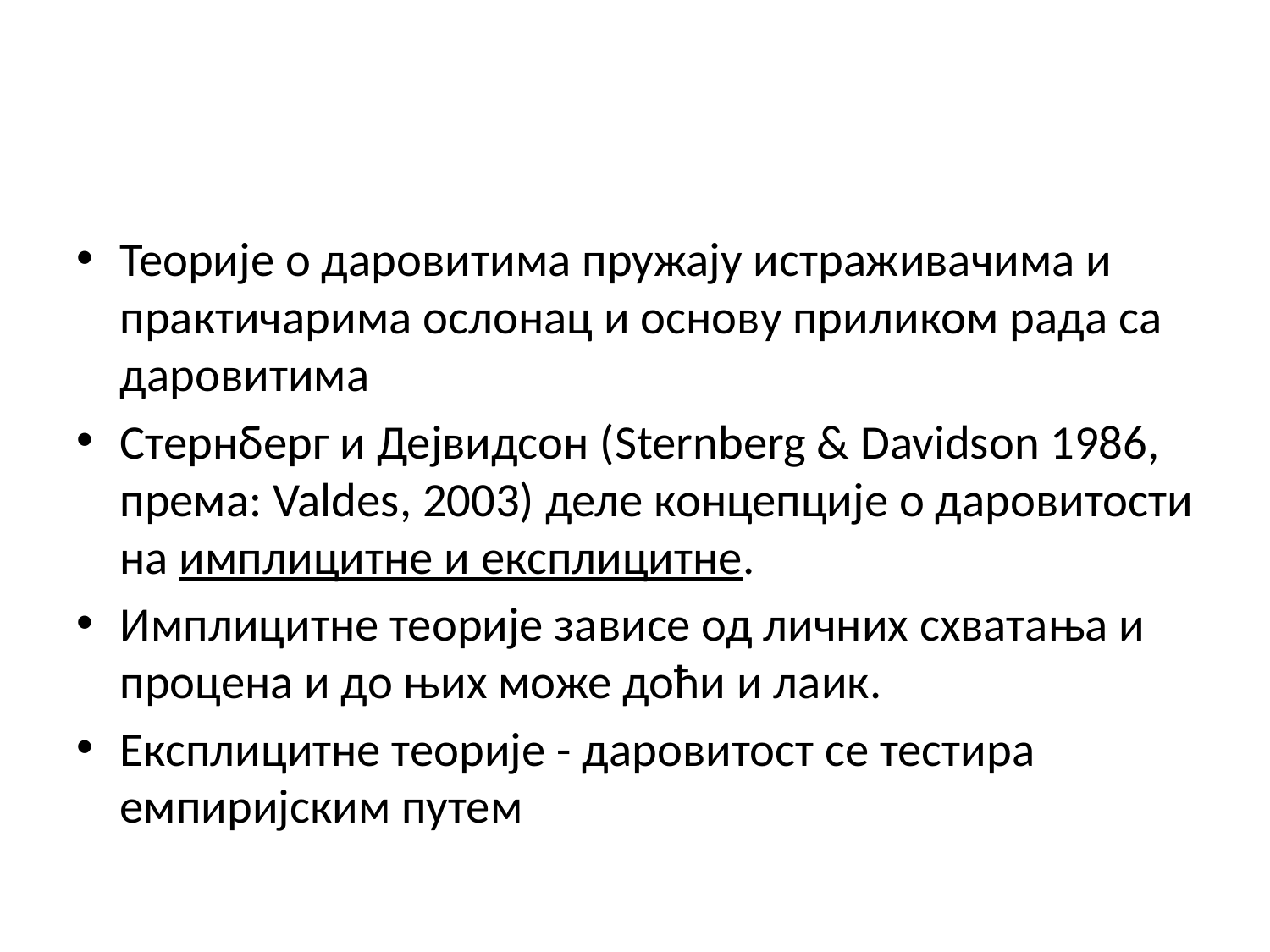

#
Теорије о даровитима пружају истраживачима и практичарима ослонац и основу приликом рада са даровитима
Стернберг и Дејвидсон (Sternberg & Davidson 1986, према: Valdes, 2003) деле концепције о даровитости на имплицитне и експлицитне.
Имплицитне теорије зависе од личних схватања и процена и до њих може доћи и лаик.
Експлицитне теорије - даровитост се тестира емпиријским путем